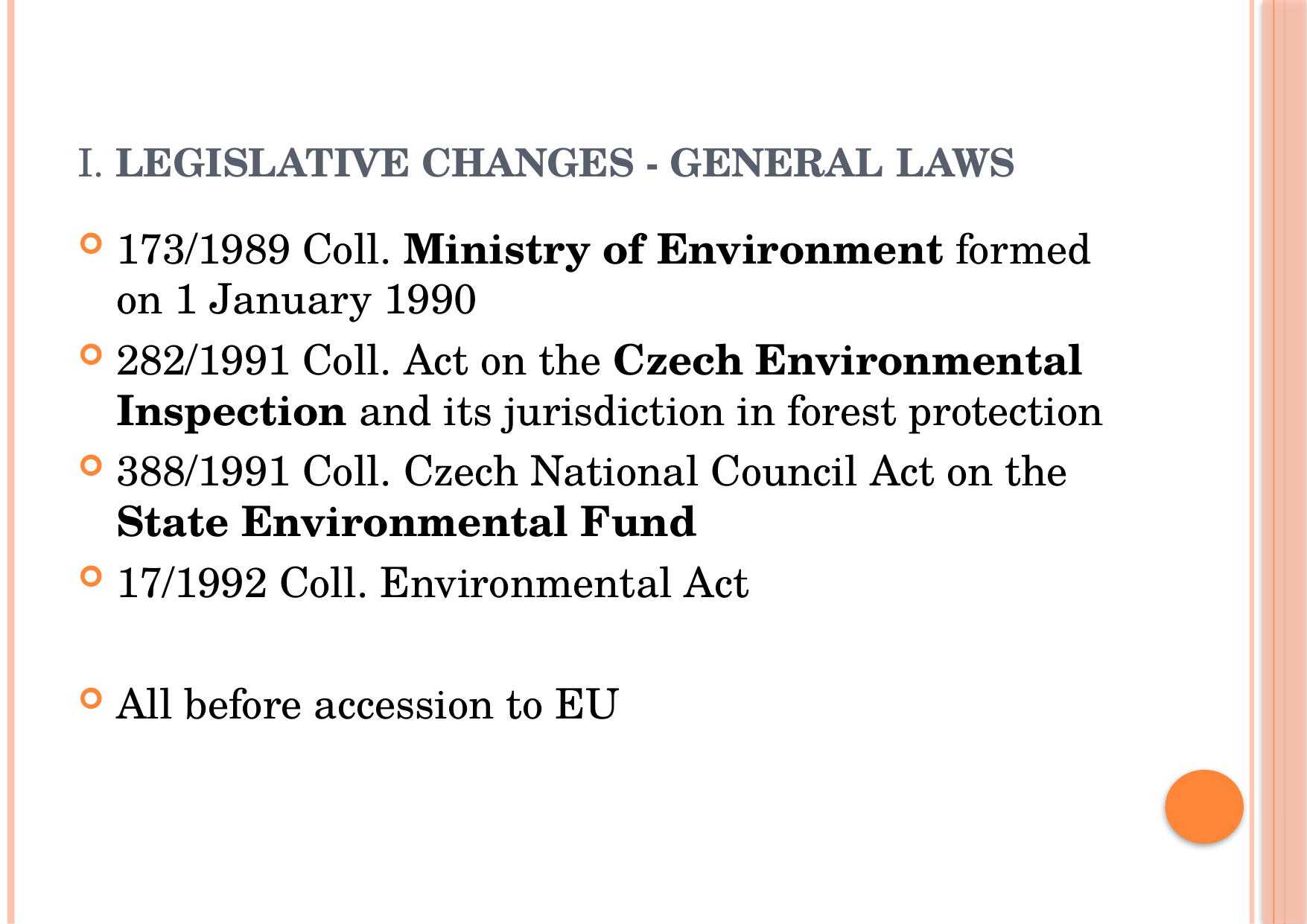

# I. legislative changes - General Laws
173/1989 Coll. Ministry of Environment formed on 1 January 1990
282/1991 Coll. Act on the Czech Environmental Inspection and its jurisdiction in forest protection
388/1991 Coll. Czech National Council Act on the State Environmental Fund
17/1992 Coll. Environmental Act

All before accession to EU